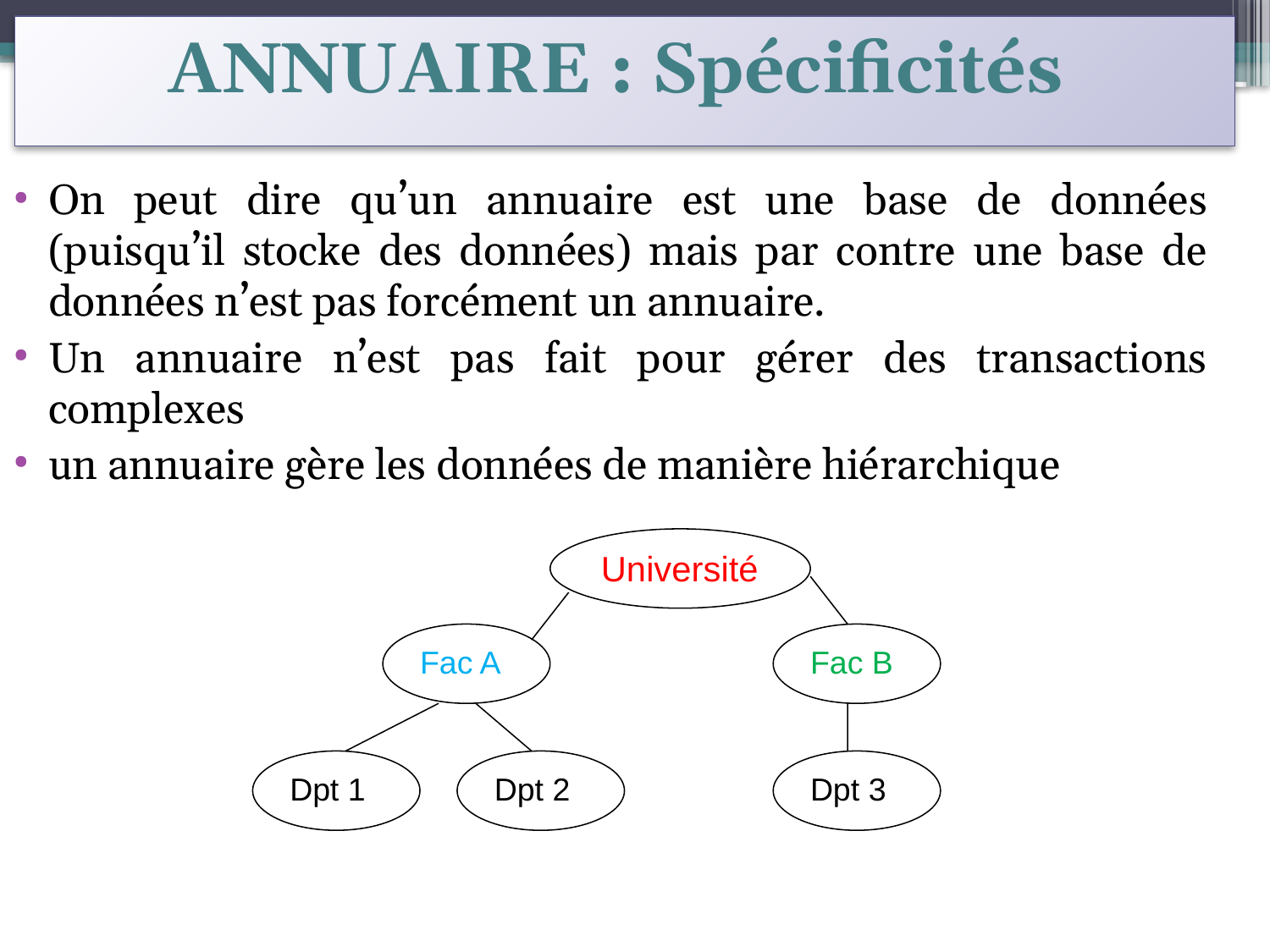

# ANNUAIRE : Spécificités

On peut dire qu’un annuaire est une base de données (puisqu’il stocke des données) mais par contre une base de données n’est pas forcément un annuaire.
Un annuaire n’est pas fait pour gérer des transactions complexes
un annuaire gère les données de manière hiérarchique

Université

Fac A
Fac B

Dpt 1
Dpt 2
Dpt 3